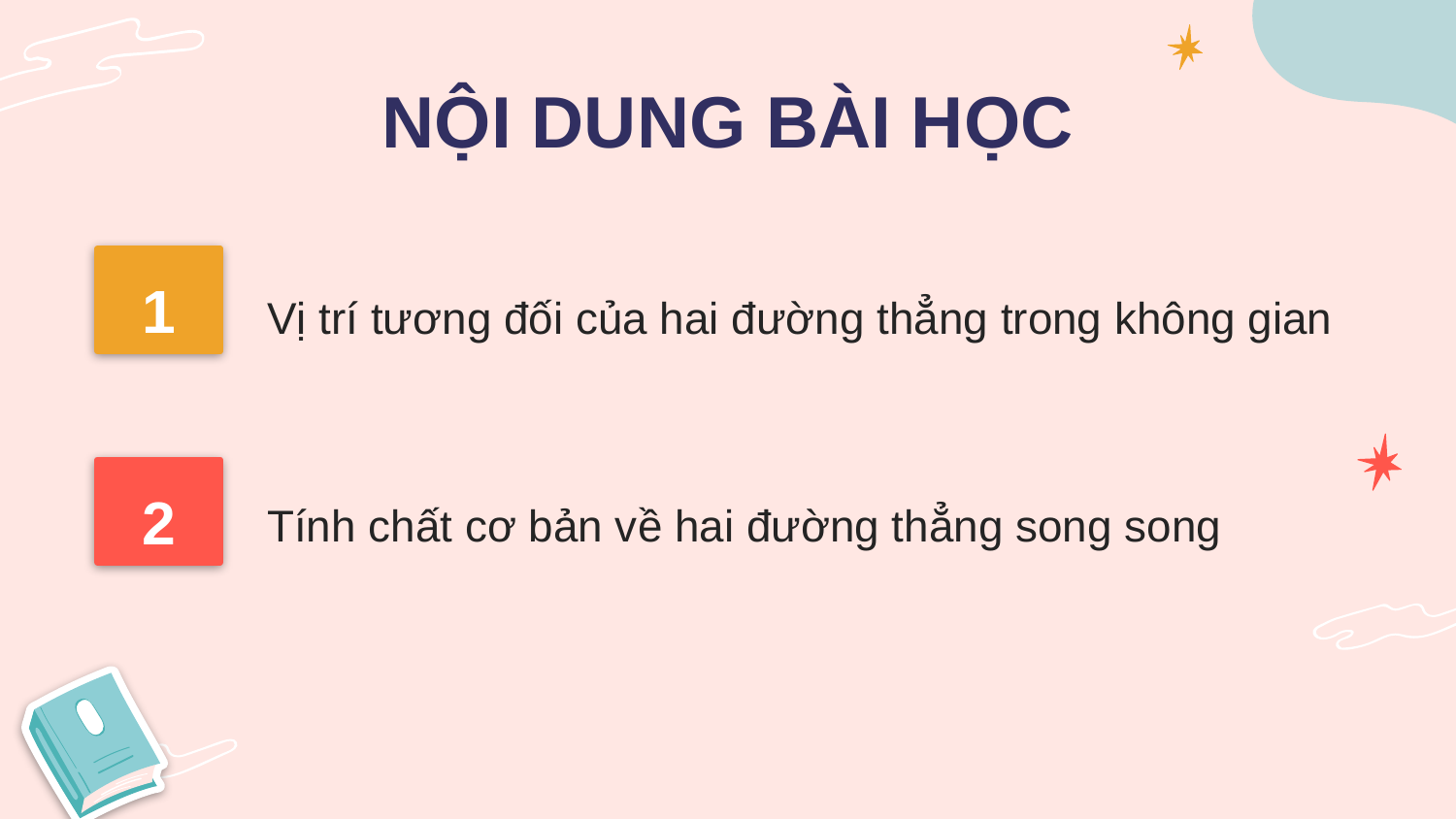

# NỘI DUNG BÀI HỌC
1
Vị trí tương đối của hai đường thẳng trong không gian
2
Tính chất cơ bản về hai đường thẳng song song